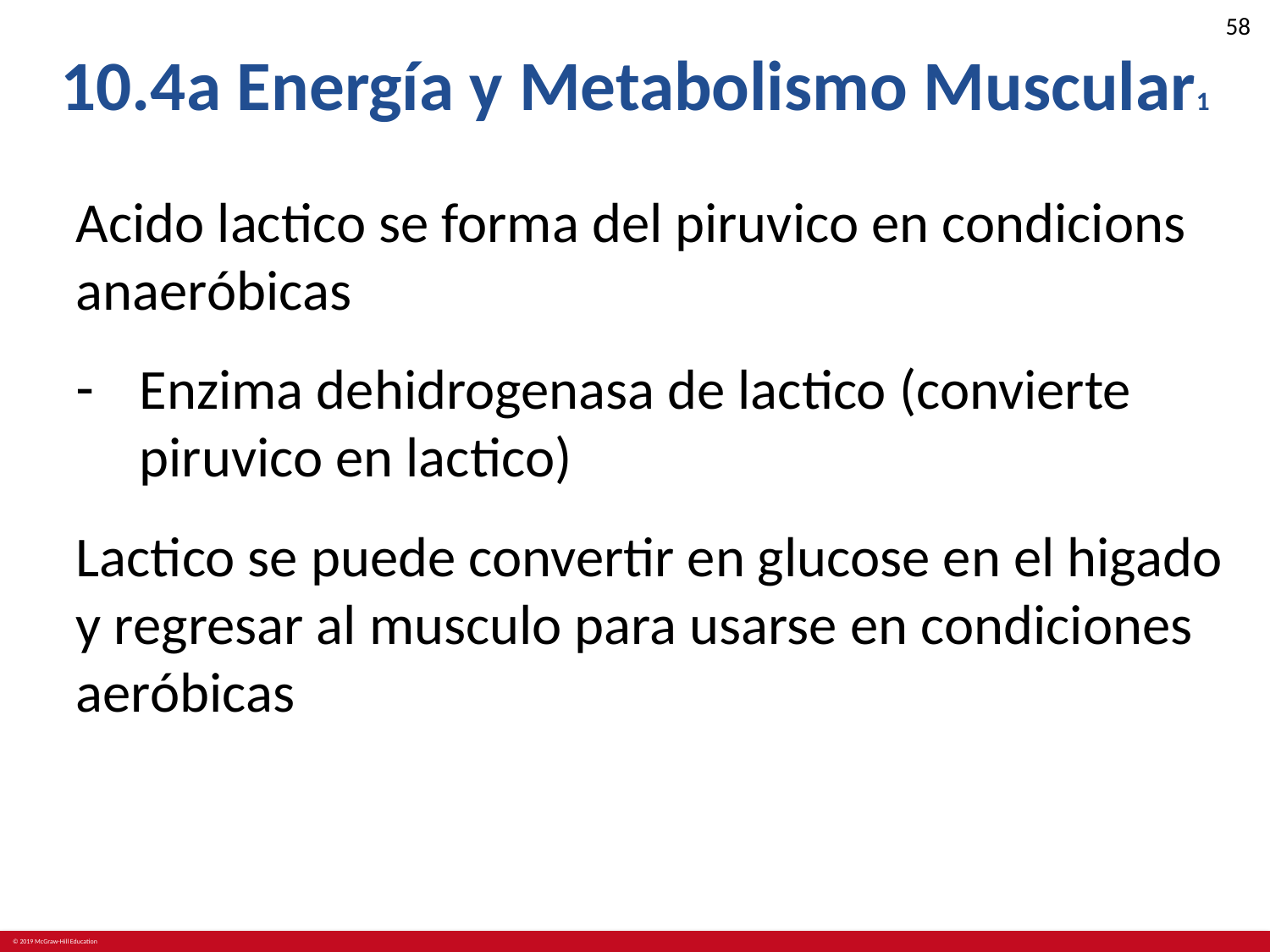

# 10.4a Energía y Metabolismo Muscular1
Acido lactico se forma del piruvico en condicions anaeróbicas
Enzima dehidrogenasa de lactico (convierte piruvico en lactico)
Lactico se puede convertir en glucose en el higado y regresar al musculo para usarse en condiciones aeróbicas